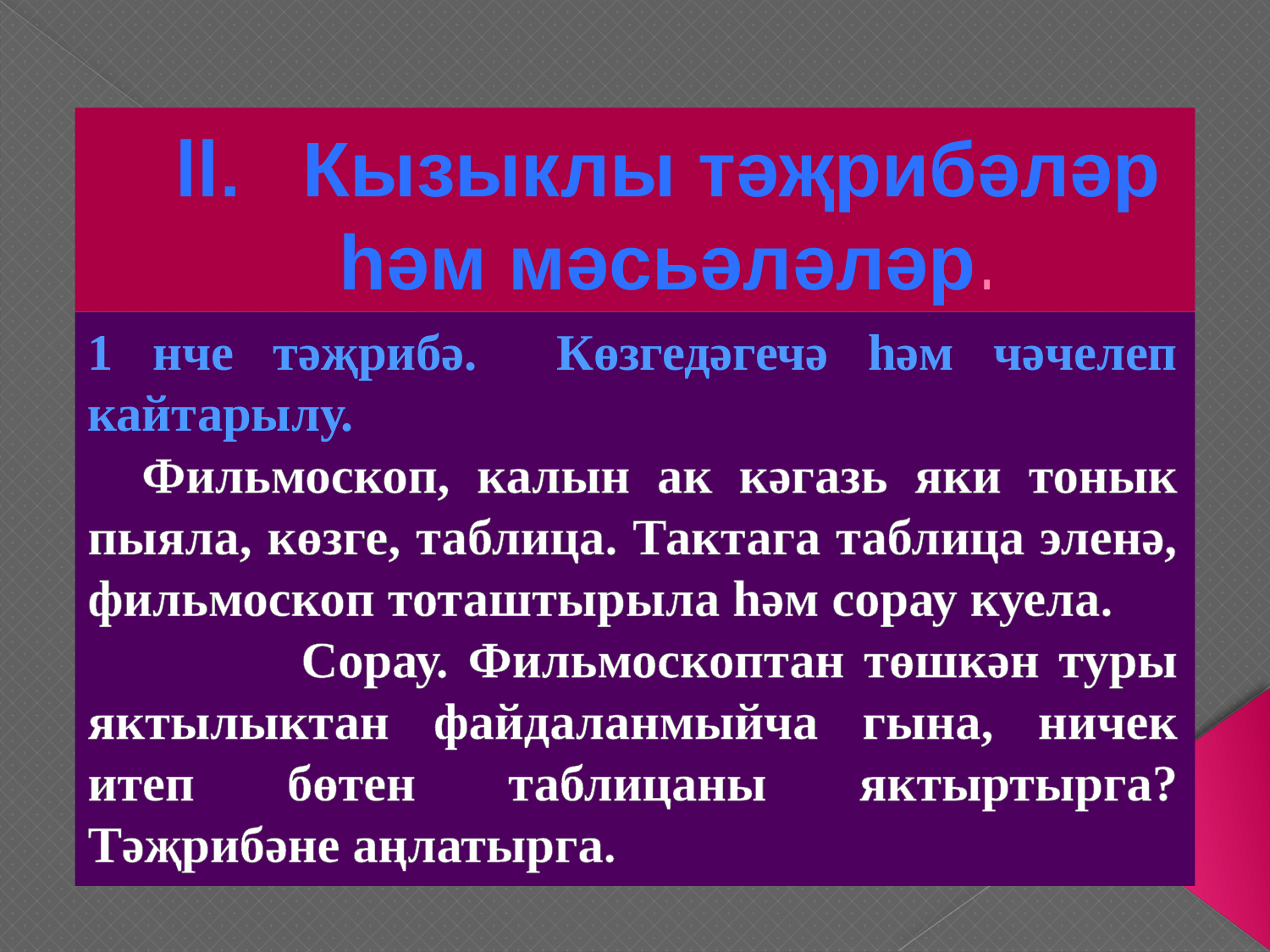

# II.	Кызыклы тәҗрибәләр һәм мәсьәләләр.
1 нче тәҗрибә.  Көзгедәгечә һәм чәчелеп кайтарылу.
  Фильмоскоп, калын ак кәгазь яки тонык пыяла, көзге, таблица. Тактага таблица эленә, фильмоскоп тоташтырыла һәм сорау куела.
           Сорау. Фильмоскоптан төшкән туры яктылыктан файдаланмыйча гына, ничек итеп бөтен таблицаны яктыртырга? Тәҗрибәне аңлатырга.